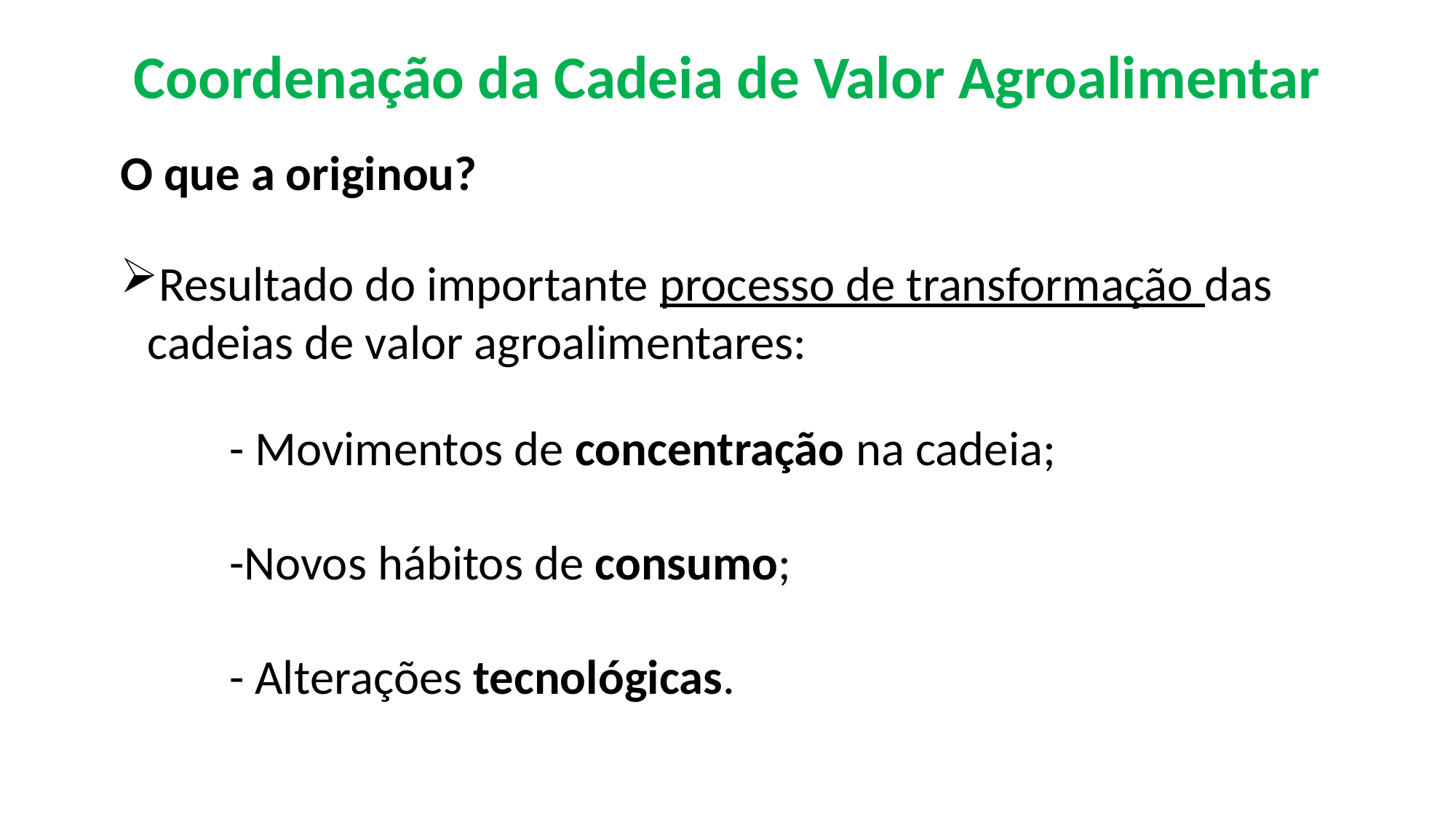

# Coordenação da Cadeia de Valor Agroalimentar
O que a originou?

Resultado do importante processo de transformação das cadeias de valor agroalimentares:

	- Movimentos de concentração na cadeia;

	-Novos hábitos de consumo;

	- Alterações tecnológicas.